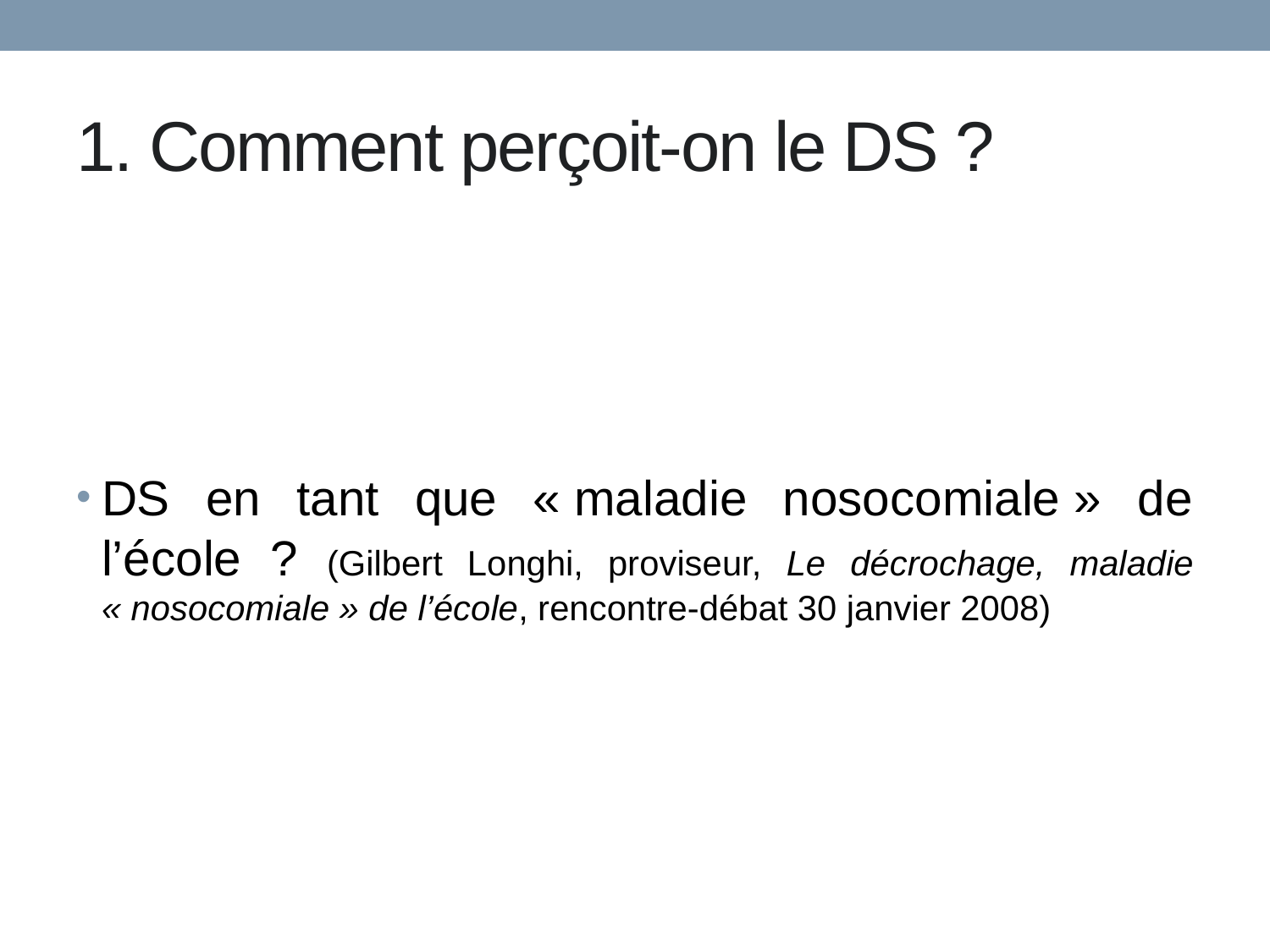

# 1. Comment perçoit-on le DS ?

DS en tant que « maladie nosocomiale » de l’école ? (Gilbert Longhi, proviseur, Le décrochage, maladie « nosocomiale » de l’école, rencontre-débat 30 janvier 2008)